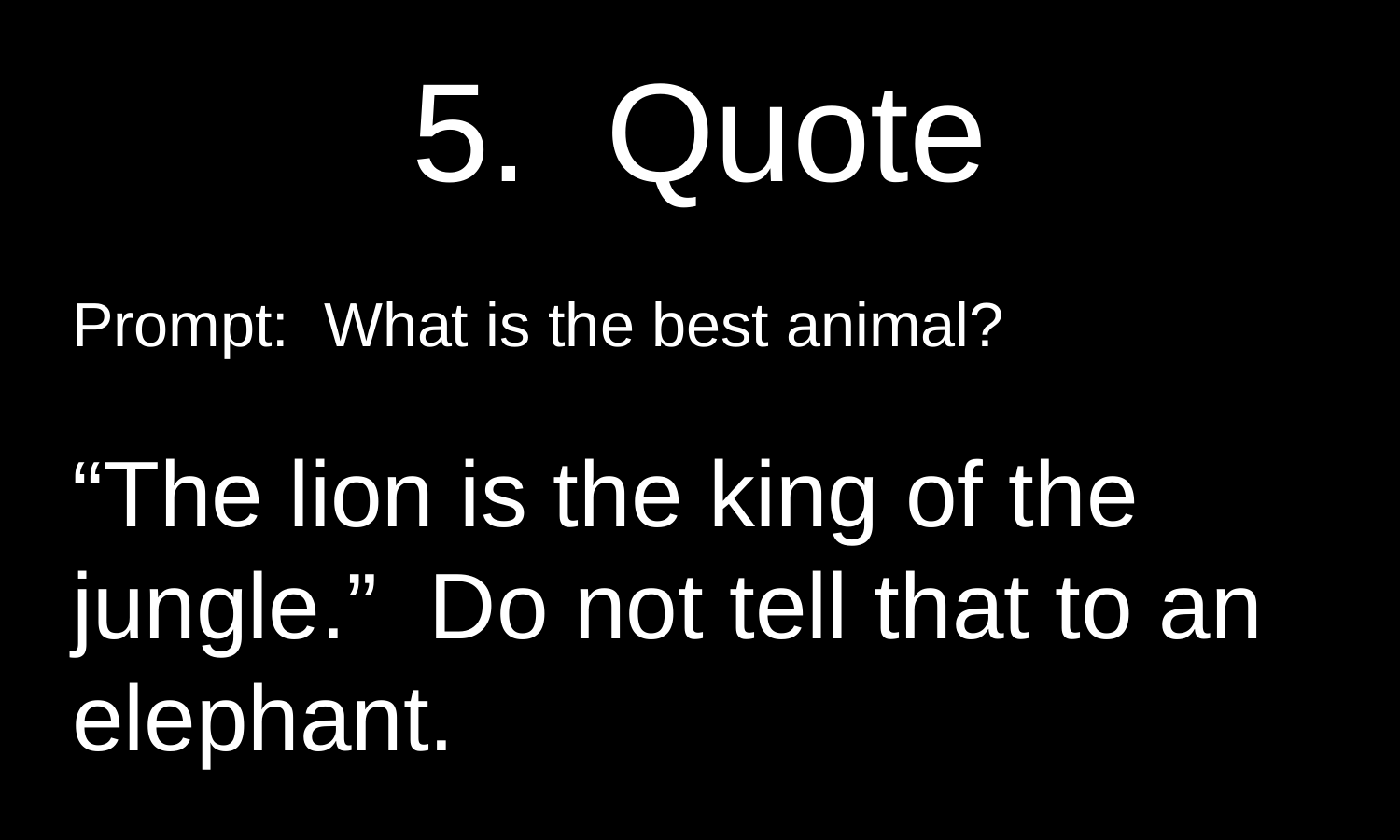

5.  Quote

Prompt:  What is the best animal?

“The lion is the king of the jungle.”  Do not tell that to an elephant.